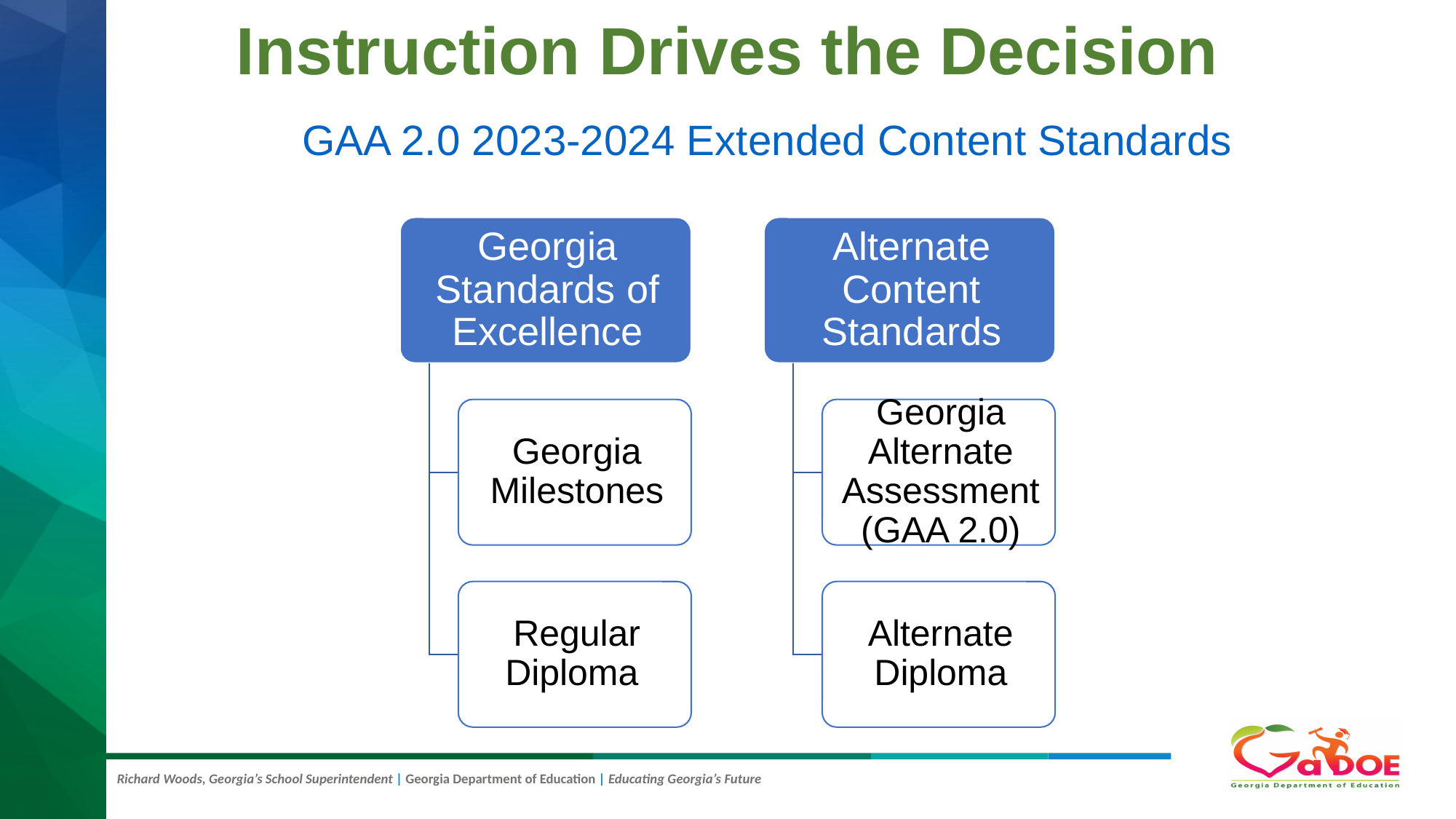

# Instruction Drives the Decision
GAA 2.0 2023-2024 Extended Content Standards
Georgia Standards of Excellence
Georgia Milestones
Regular Diploma
Alternate Content Standards
Georgia Alternate Assessment (GAA 2.0)
Alternate Diploma